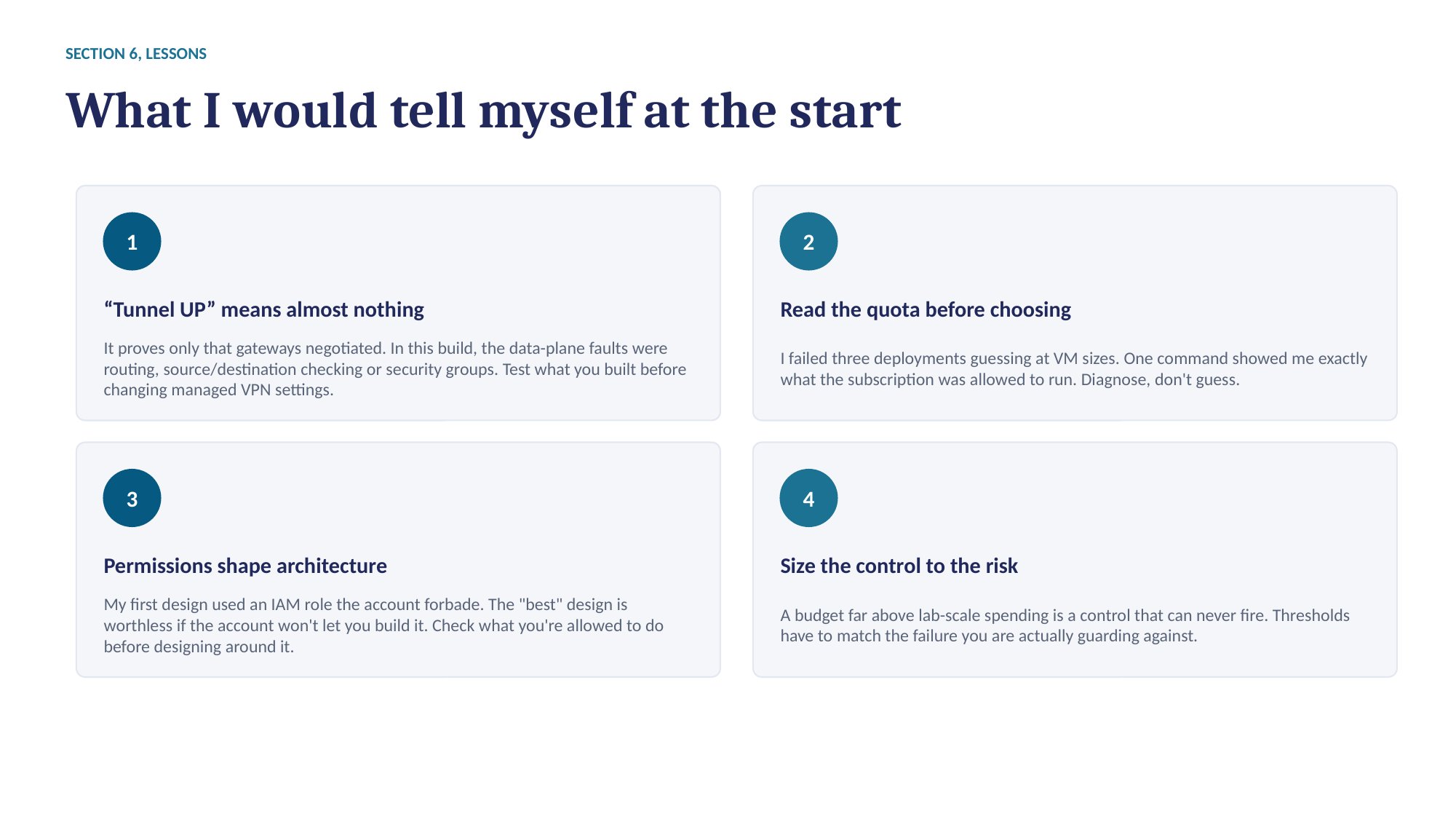

SECTION 6, LESSONS
What I would tell myself at the start

1

2
“Tunnel UP” means almost nothing
Read the quota before choosing
It proves only that gateways negotiated. In this build, the data-plane faults were routing, source/destination checking or security groups. Test what you built before changing managed VPN settings.
I failed three deployments guessing at VM sizes. One command showed me exactly what the subscription was allowed to run. Diagnose, don't guess.

3

4
Permissions shape architecture
Size the control to the risk
My first design used an IAM role the account forbade. The "best" design is worthless if the account won't let you build it. Check what you're allowed to do before designing around it.
A budget far above lab-scale spending is a control that can never fire. Thresholds have to match the failure you are actually guarding against.